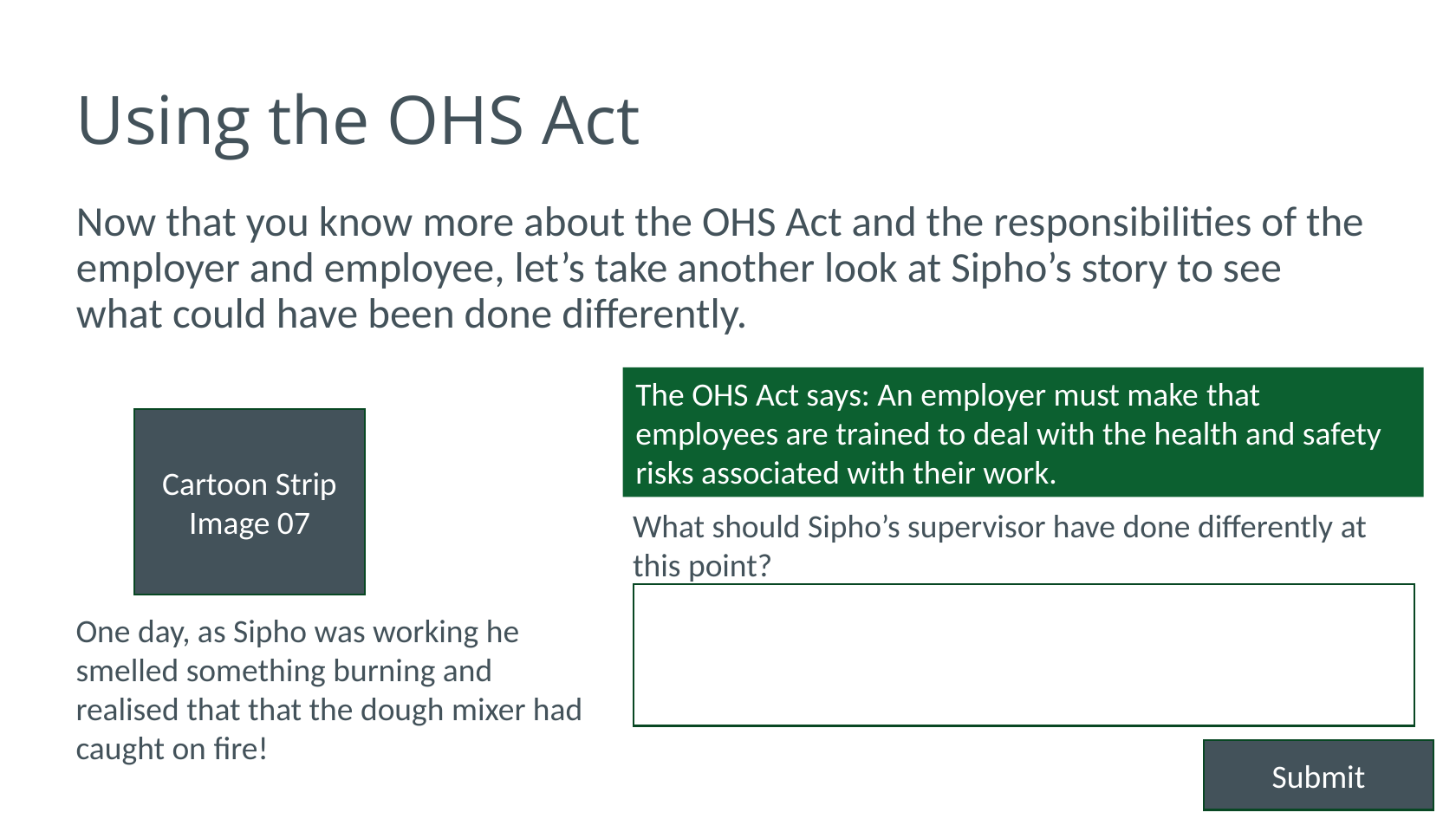

# Using the OHS Act
Now that you know more about the OHS Act and the responsibilities of the employer and employee, let’s take another look at Sipho’s story to see what could have been done differently.

The OHS Act says: An employer must make that employees are trained to deal with the health and safety risks associated with their work.
Cartoon Strip Image 07
What should Sipho’s supervisor have done differently at this point?

One day, as Sipho was working he smelled something burning and realised that that the dough mixer had caught on fire!
Submit